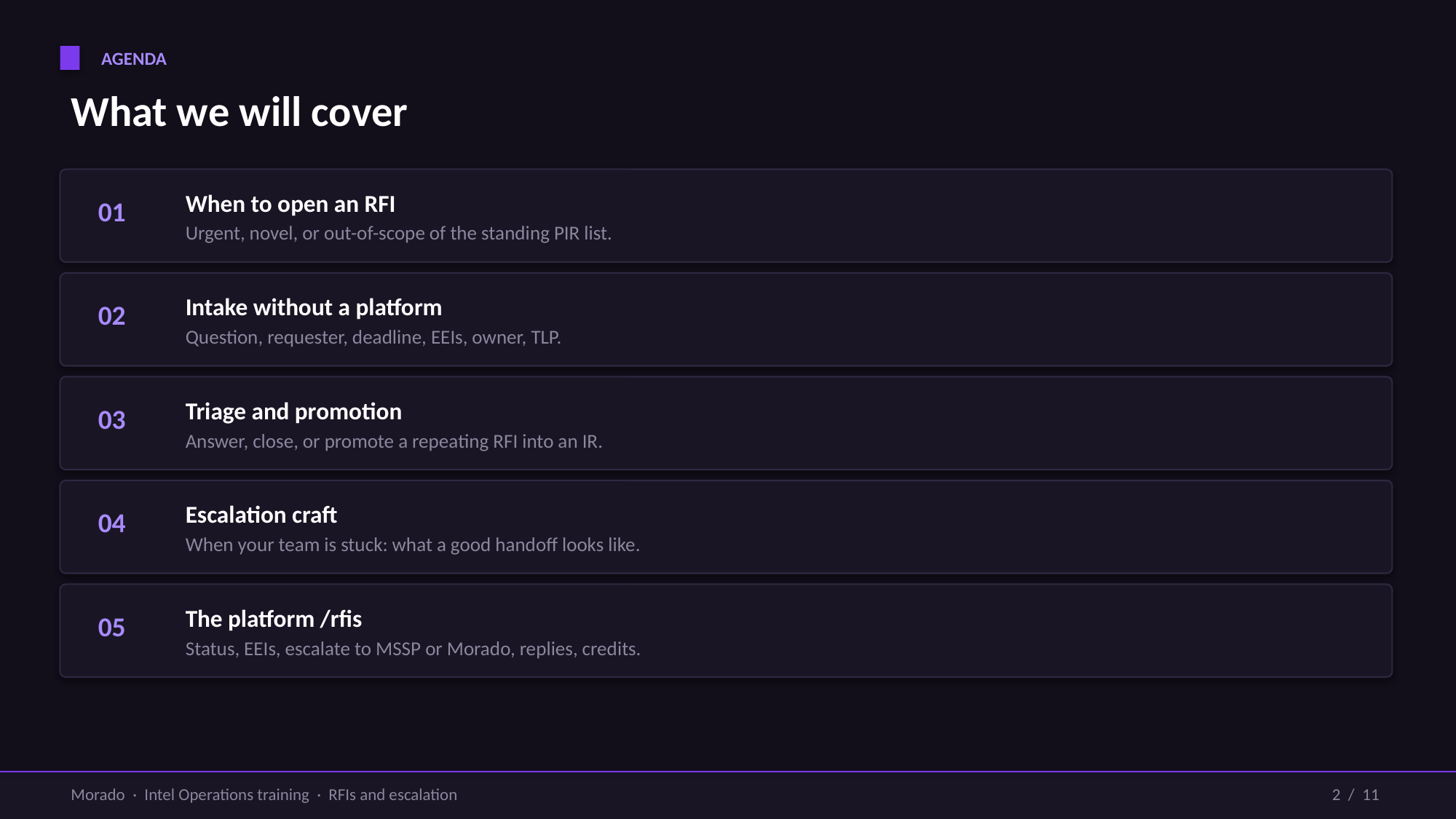

AGENDA

What we will cover

When to open an RFI
01
Urgent, novel, or out-of-scope of the standing PIR list.

Intake without a platform
02
Question, requester, deadline, EEIs, owner, TLP.

Triage and promotion
03
Answer, close, or promote a repeating RFI into an IR.

Escalation craft
04
When your team is stuck: what a good handoff looks like.

The platform /rfis
05
Status, EEIs, escalate to MSSP or Morado, replies, credits.

Morado  ·  Intel Operations training  ·  RFIs and escalation
2  /  11